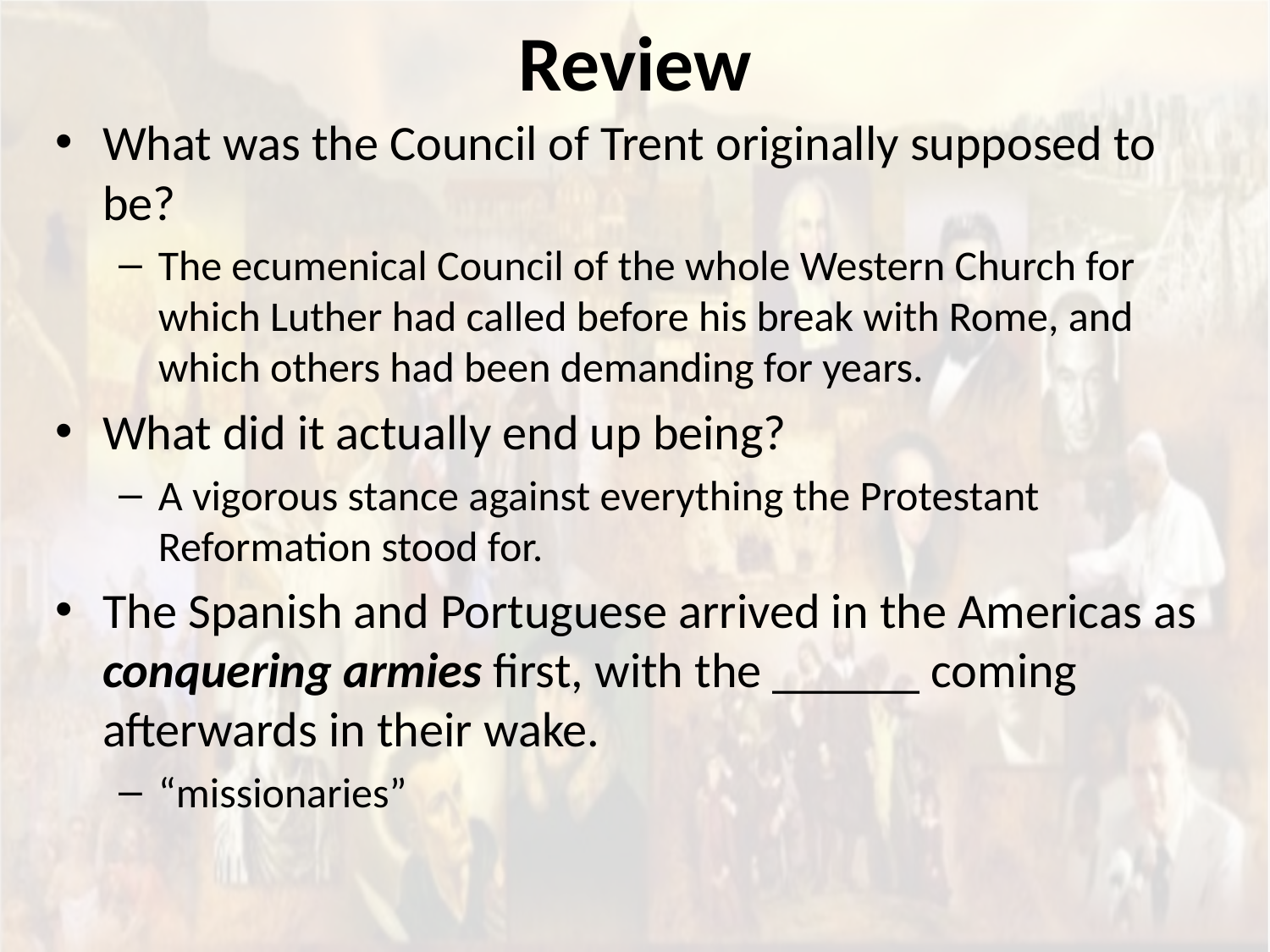

# Review
What was the Council of Trent originally supposed to be?
The ecumenical Council of the whole Western Church for which Luther had called before his break with Rome, and which others had been demanding for years.
What did it actually end up being?
A vigorous stance against everything the Protestant Reformation stood for.
The Spanish and Portuguese arrived in the Americas as conquering armies first, with the ______ coming afterwards in their wake.
“missionaries”